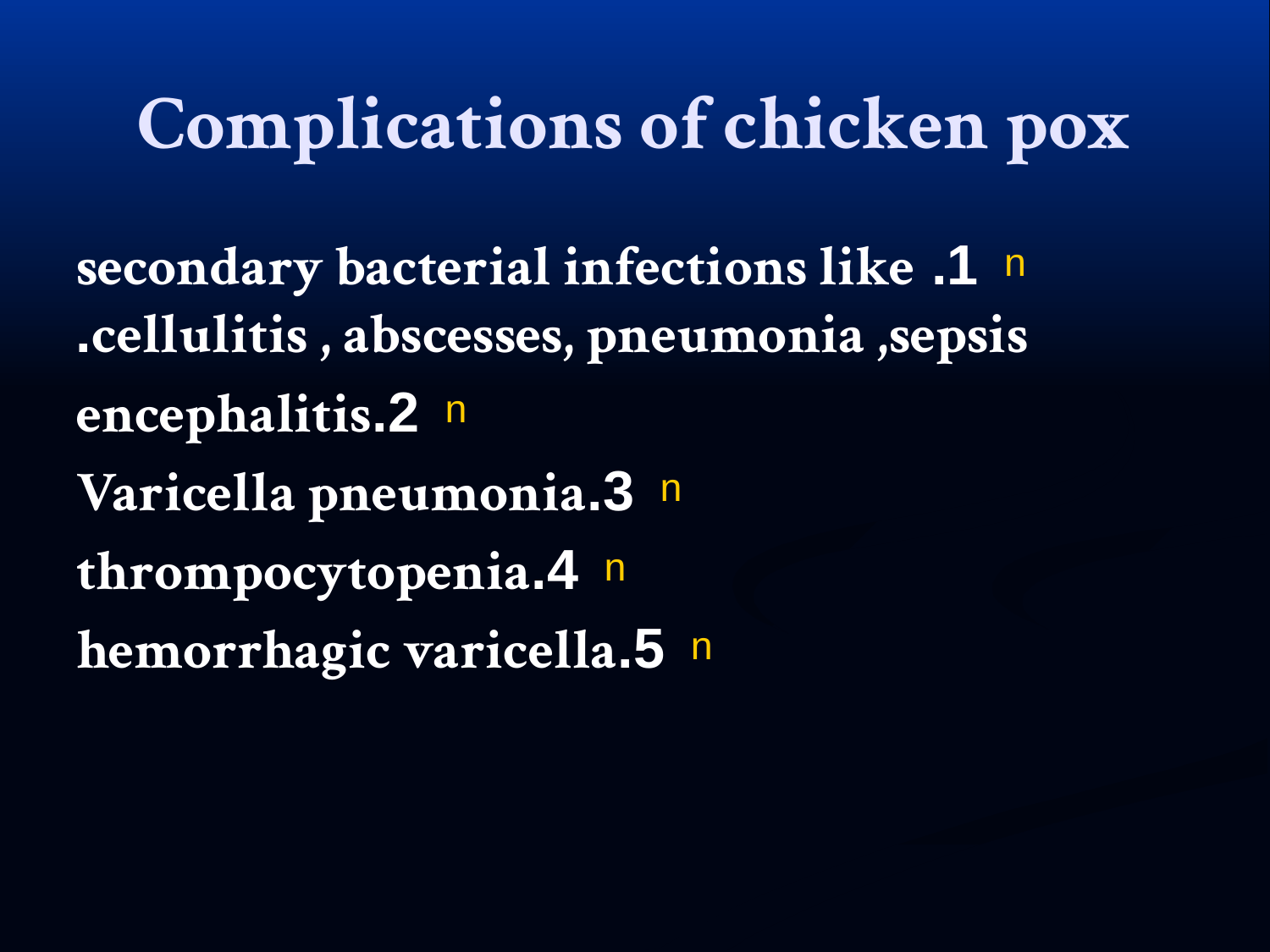

# Complications of chicken pox
1. secondary bacterial infections like cellulitis , abscesses, pneumonia ,sepsis.
2.encephalitis
3.Varicella pneumonia
4.thrompocytopenia
5.hemorrhagic varicella